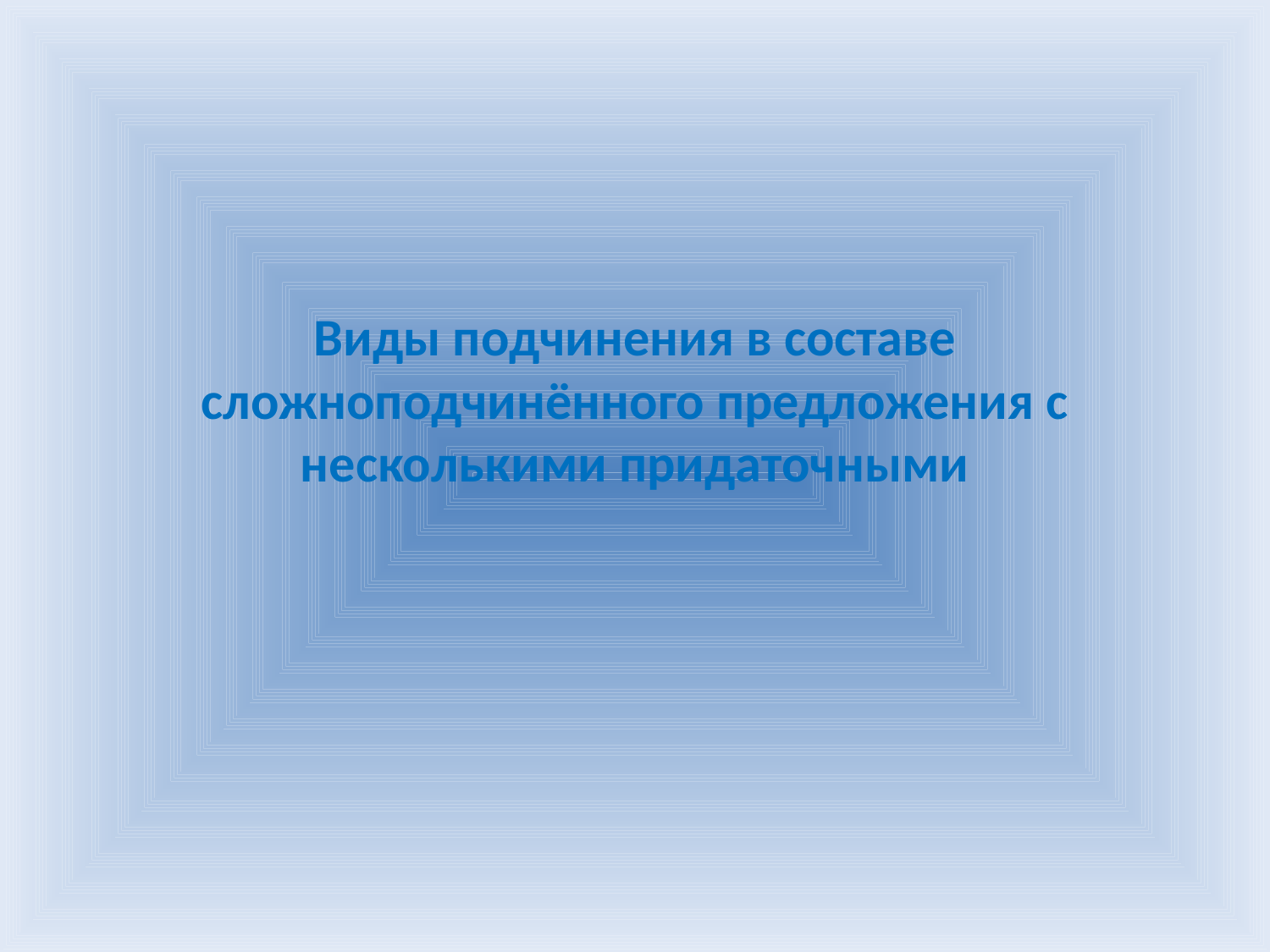

# Виды подчинения в составе сложноподчинённого предложения с несколькими придаточными